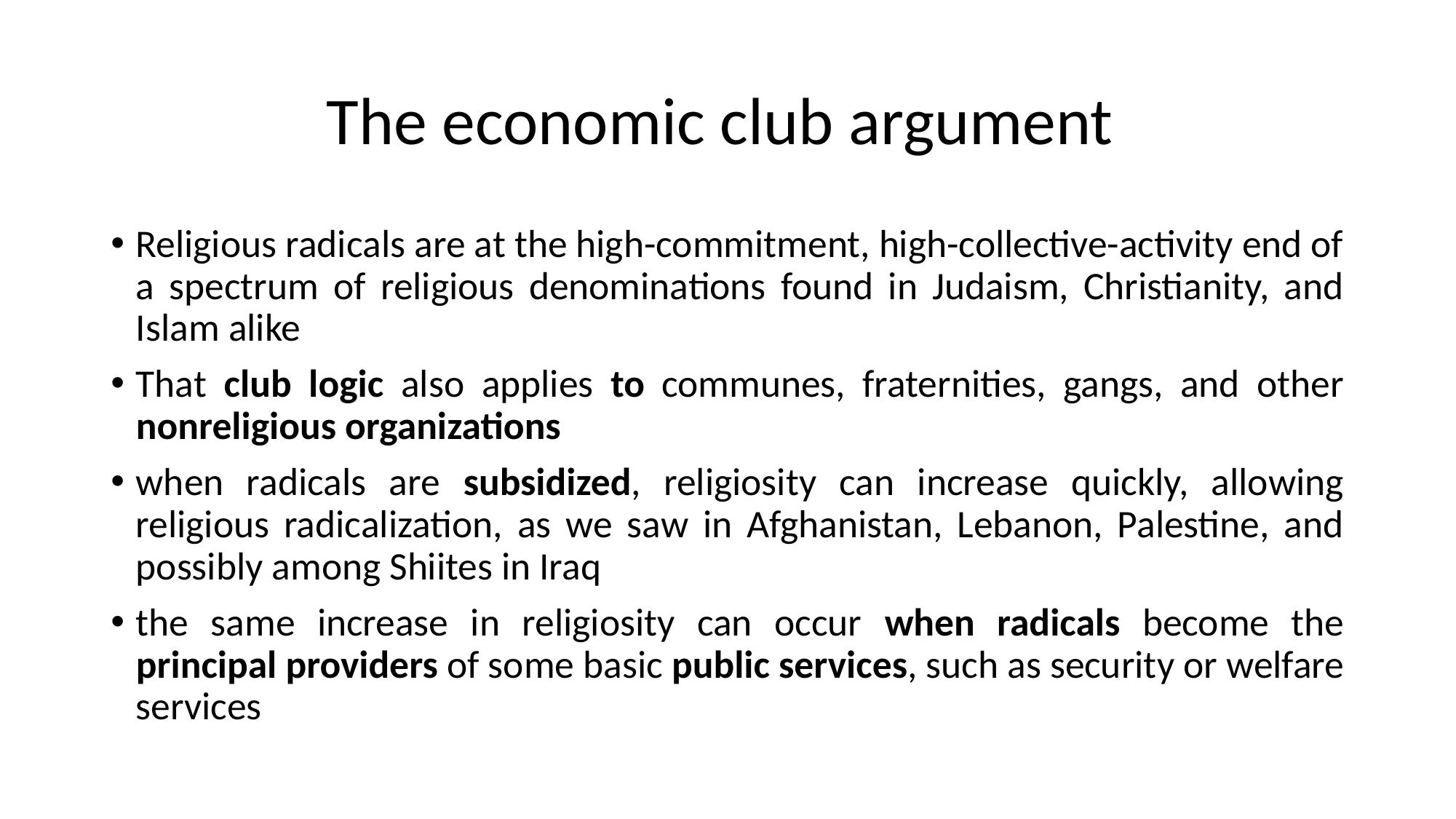

# The economic club argument
Religious radicals are at the high-commitment, high-collective-activity end of a spectrum of religious denominations found in Judaism, Christianity, and Islam alike
That club logic also applies to communes, fraternities, gangs, and other nonreligious organizations
when radicals are subsidized, religiosity can increase quickly, allowing religious radicalization, as we saw in Afghanistan, Lebanon, Palestine, and possibly among Shiites in Iraq
the same increase in religiosity can occur when radicals become the principal providers of some basic public services, such as security or welfare services